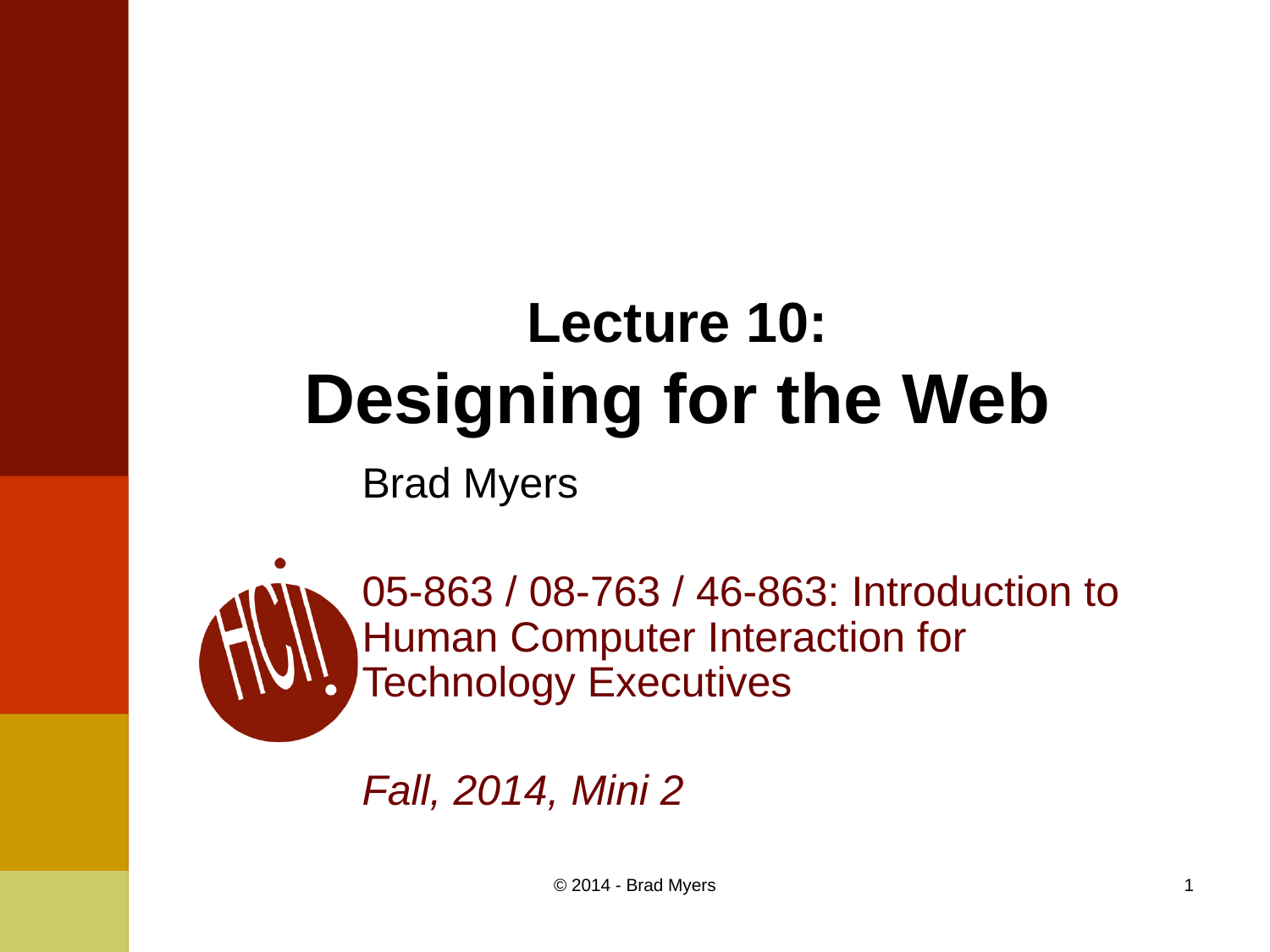

# Lecture 10: Designing for the Web
Brad Myers

05-863 / 08-763 / 46-863: Introduction to
Human Computer Interaction for
Technology Executives

Fall, 2014, Mini 2
© 2014 - Brad Myers
1